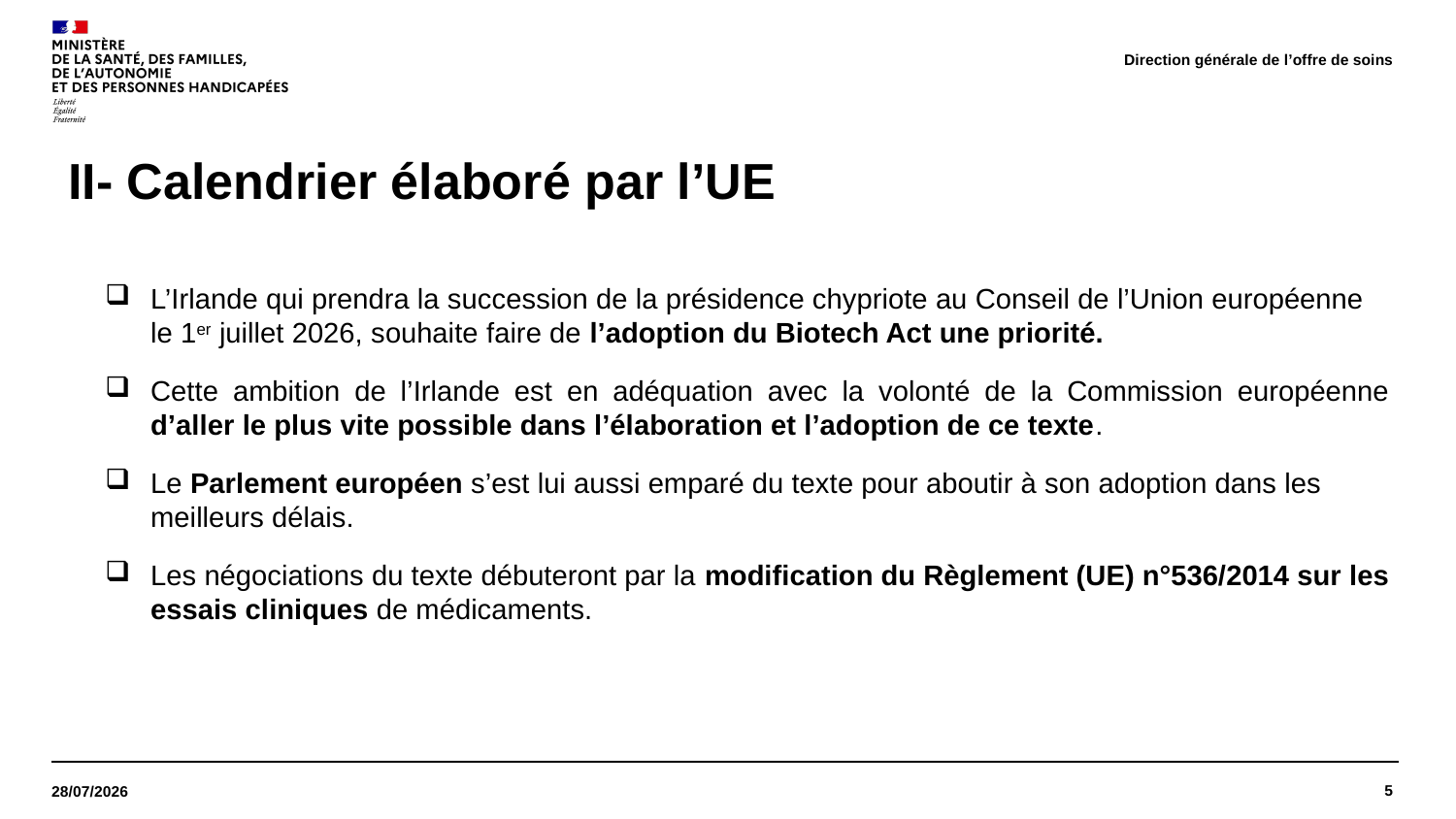

Direction générale de l’offre de soins
# II- Calendrier élaboré par l’UE
L’Irlande qui prendra la succession de la présidence chypriote au Conseil de l’Union européenne le 1er juillet 2026, souhaite faire de l’adoption du Biotech Act une priorité.
Cette ambition de l’Irlande est en adéquation avec la volonté de la Commission européenne d’aller le plus vite possible dans l’élaboration et l’adoption de ce texte.
Le Parlement européen s’est lui aussi emparé du texte pour aboutir à son adoption dans les meilleurs délais.
Les négociations du texte débuteront par la modification du Règlement (UE) n°536/2014 sur les essais cliniques de médicaments.
5
28/07/2026